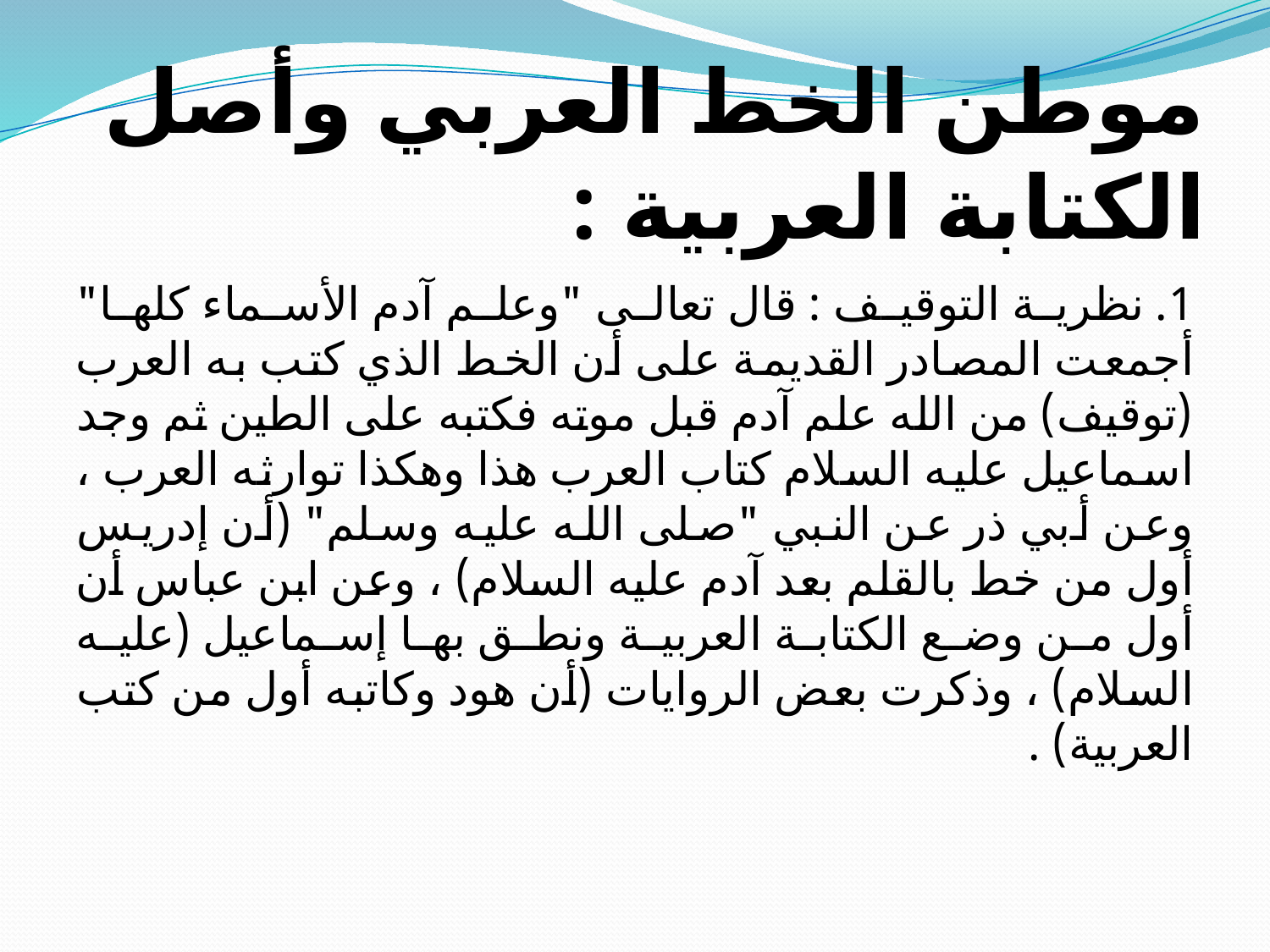

# موطن الخط العربي وأصل الكتابة العربية :
1. نظرية التوقيف : قال تعالى "وعلم آدم الأسماء كلها" أجمعت المصادر القديمة على أن الخط الذي كتب به العرب (توقيف) من الله علم آدم قبل موته فكتبه على الطين ثم وجد اسماعيل عليه السلام كتاب العرب هذا وهكذا توارثه العرب ، وعن أبي ذر عن النبي "صلى الله عليه وسلم" (أن إدريس أول من خط بالقلم بعد آدم عليه السلام) ، وعن ابن عباس أن أول من وضع الكتابة العربية ونطق بها إسماعيل (عليه السلام) ، وذكرت بعض الروايات (أن هود وكاتبه أول من كتب العربية) .